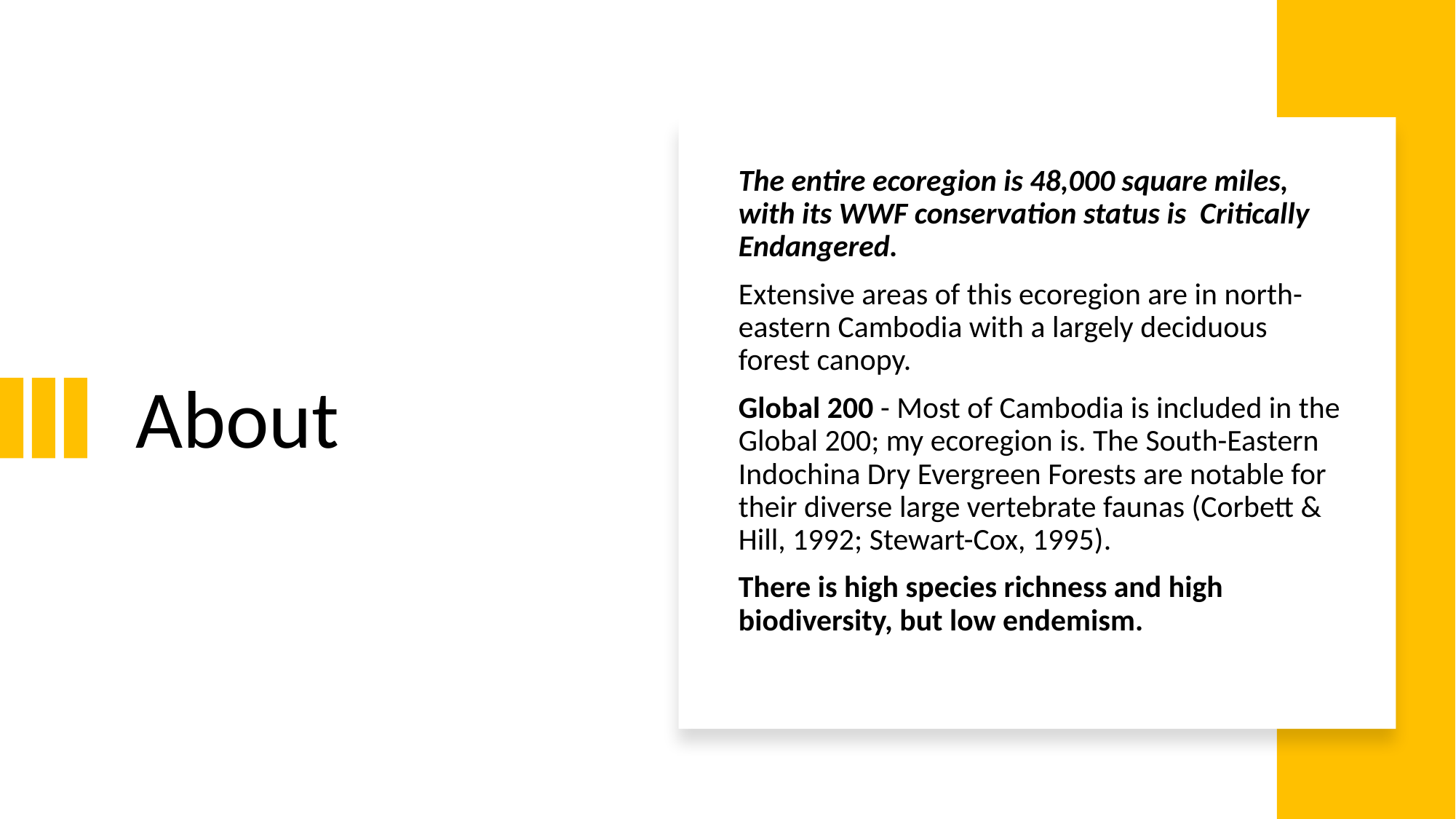

# About
The entire ecoregion is 48,000 square miles, with its WWF conservation status is  Critically Endangered.
Extensive areas of this ecoregion are in north-eastern Cambodia with a largely deciduous forest canopy.
Global 200 - Most of Cambodia is included in the Global 200; my ecoregion is. The South-Eastern Indochina Dry Evergreen Forests are notable for their diverse large vertebrate faunas (Corbett & Hill, 1992; Stewart-Cox, 1995).
There is high species richness and high biodiversity, but low endemism.